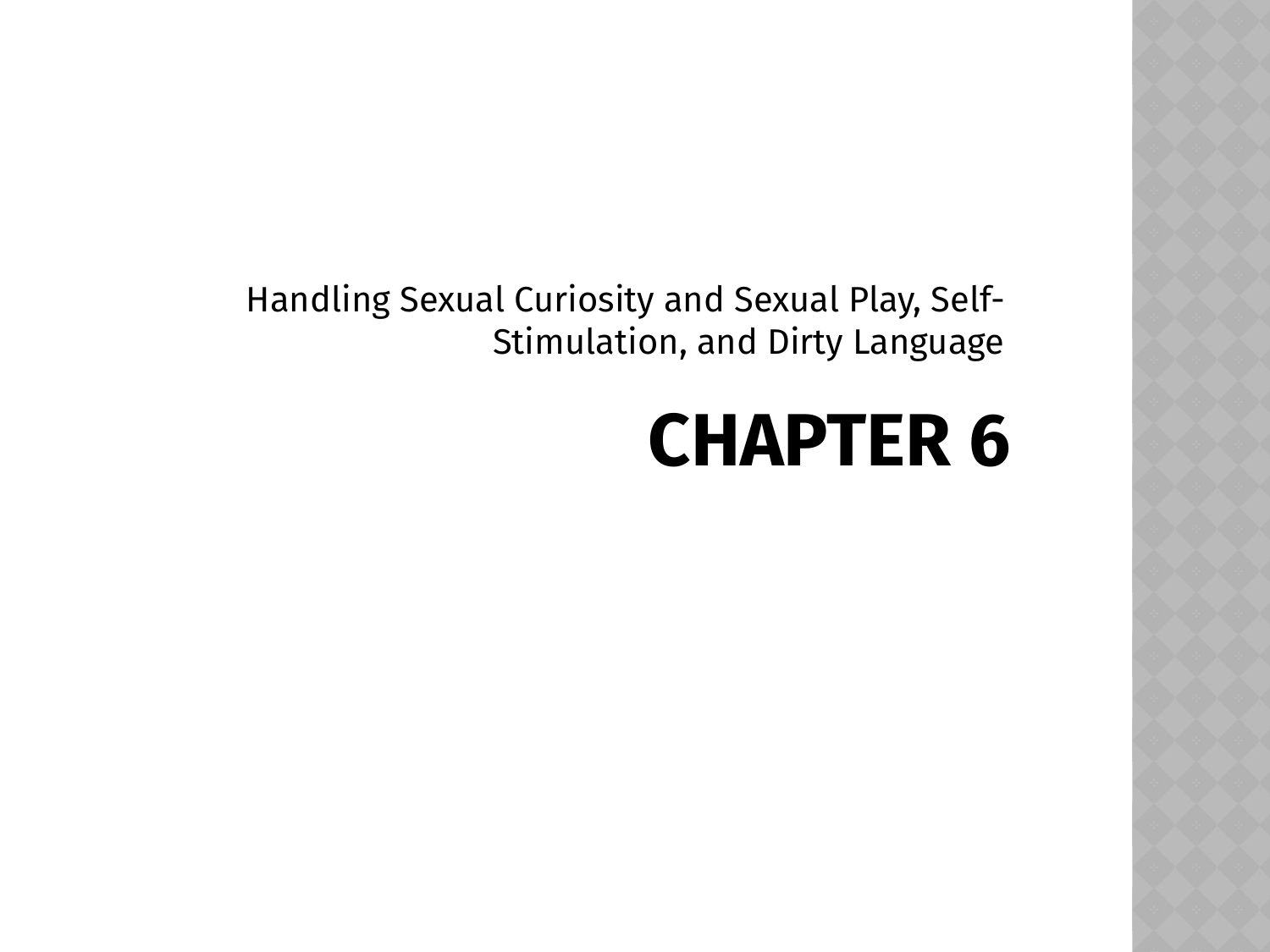

Handling Sexual Curiosity and Sexual Play, Self-Stimulation, and Dirty Language
# Chapter 6